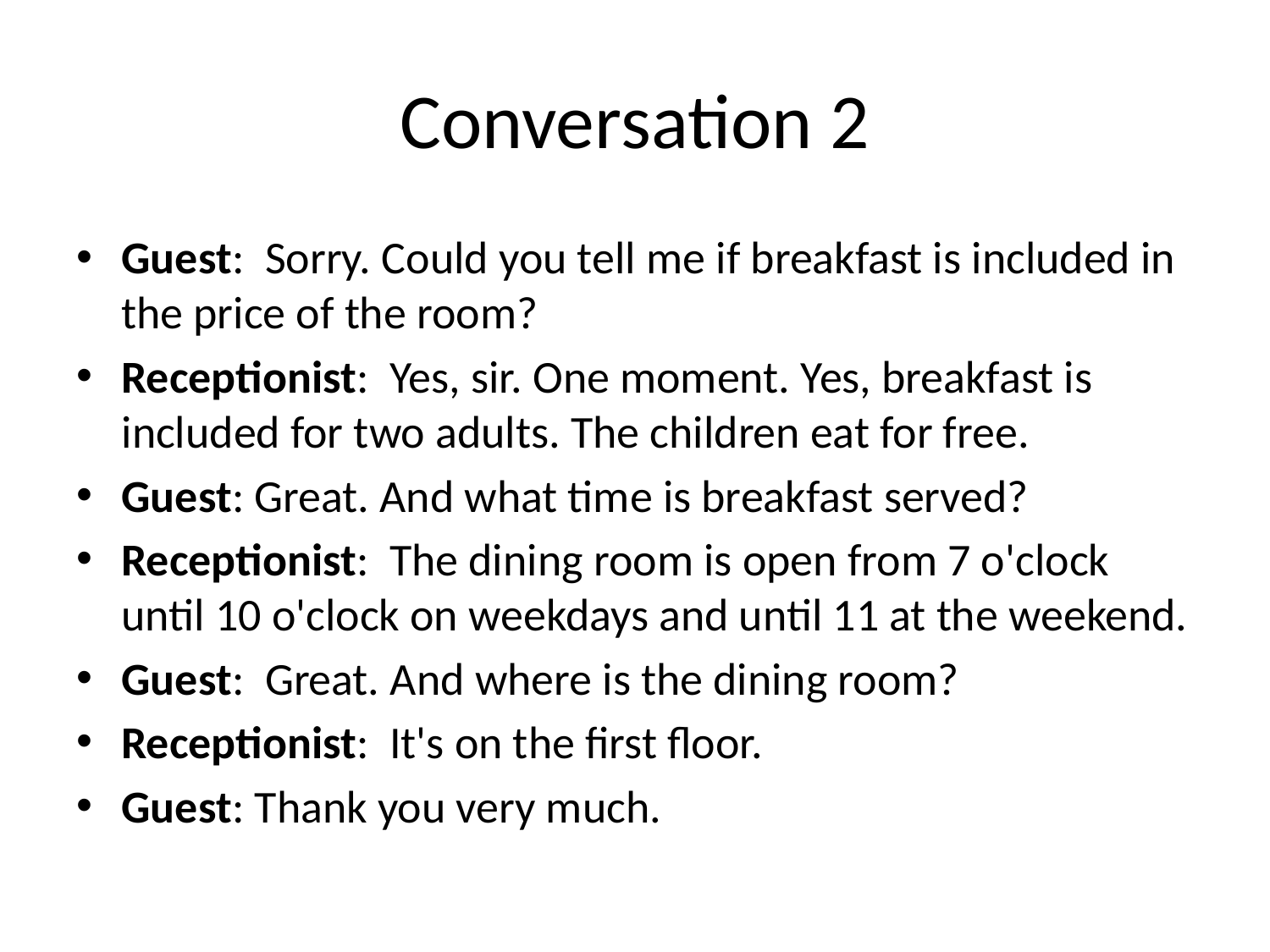

# Conversation 2
Guest:  Sorry. Could you tell me if breakfast is included in the price of the room?
Receptionist:  Yes, sir. One moment. Yes, breakfast is included for two adults. The children eat for free.
Guest: Great. And what time is breakfast served?
Receptionist:  The dining room is open from 7 o'clock until 10 o'clock on weekdays and until 11 at the weekend.
Guest:  Great. And where is the dining room?
Receptionist:  It's on the first floor.
Guest: Thank you very much.